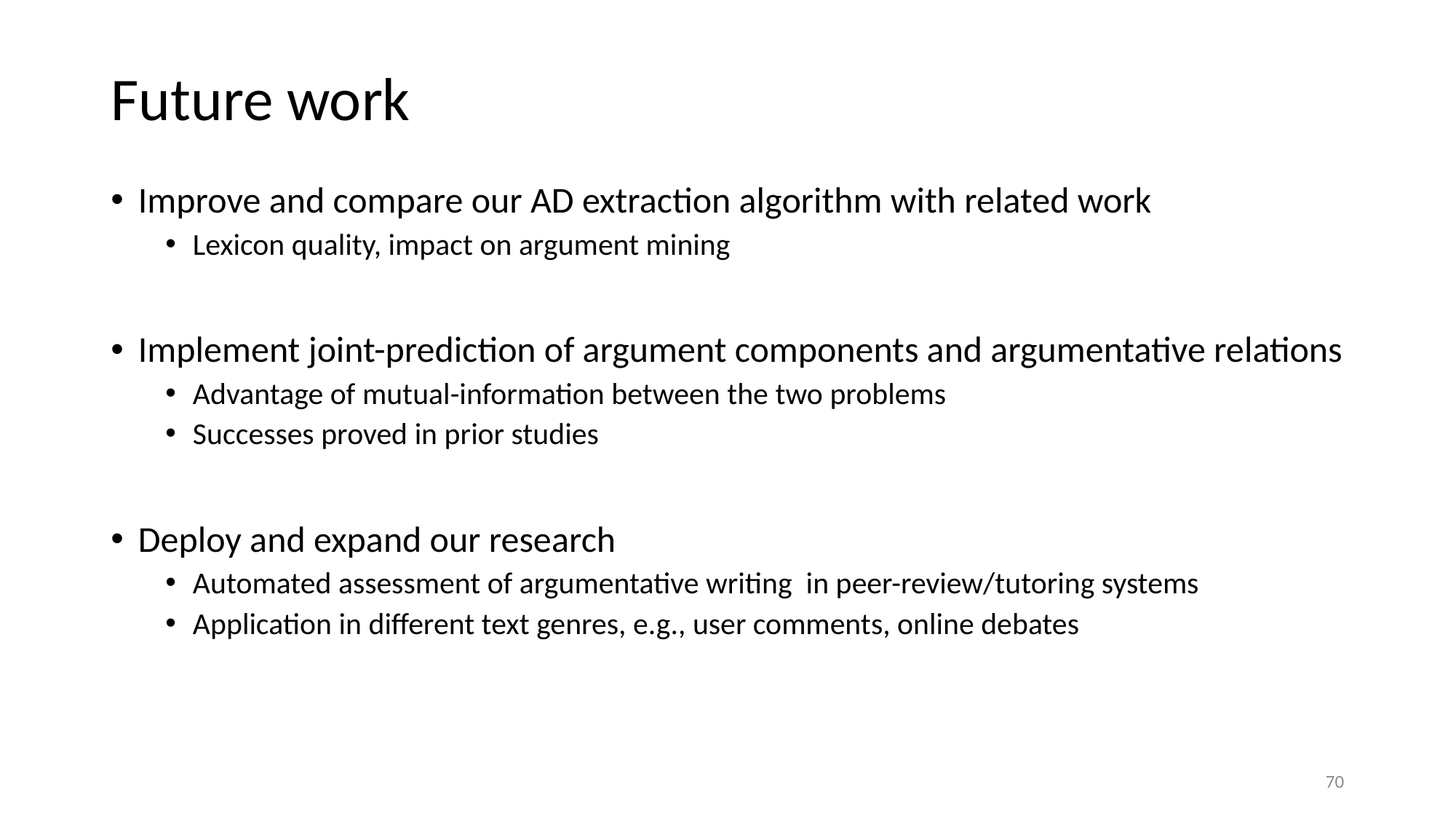

# Future work
Improve and compare our AD extraction algorithm with related work
Lexicon quality, impact on argument mining

Implement joint-prediction of argument components and argumentative relations
Advantage of mutual-information between the two problems
Successes proved in prior studies

Deploy and expand our research
Automated assessment of argumentative writing  in peer-review/tutoring systems
Application in different text genres, e.g., user comments, online debates
70